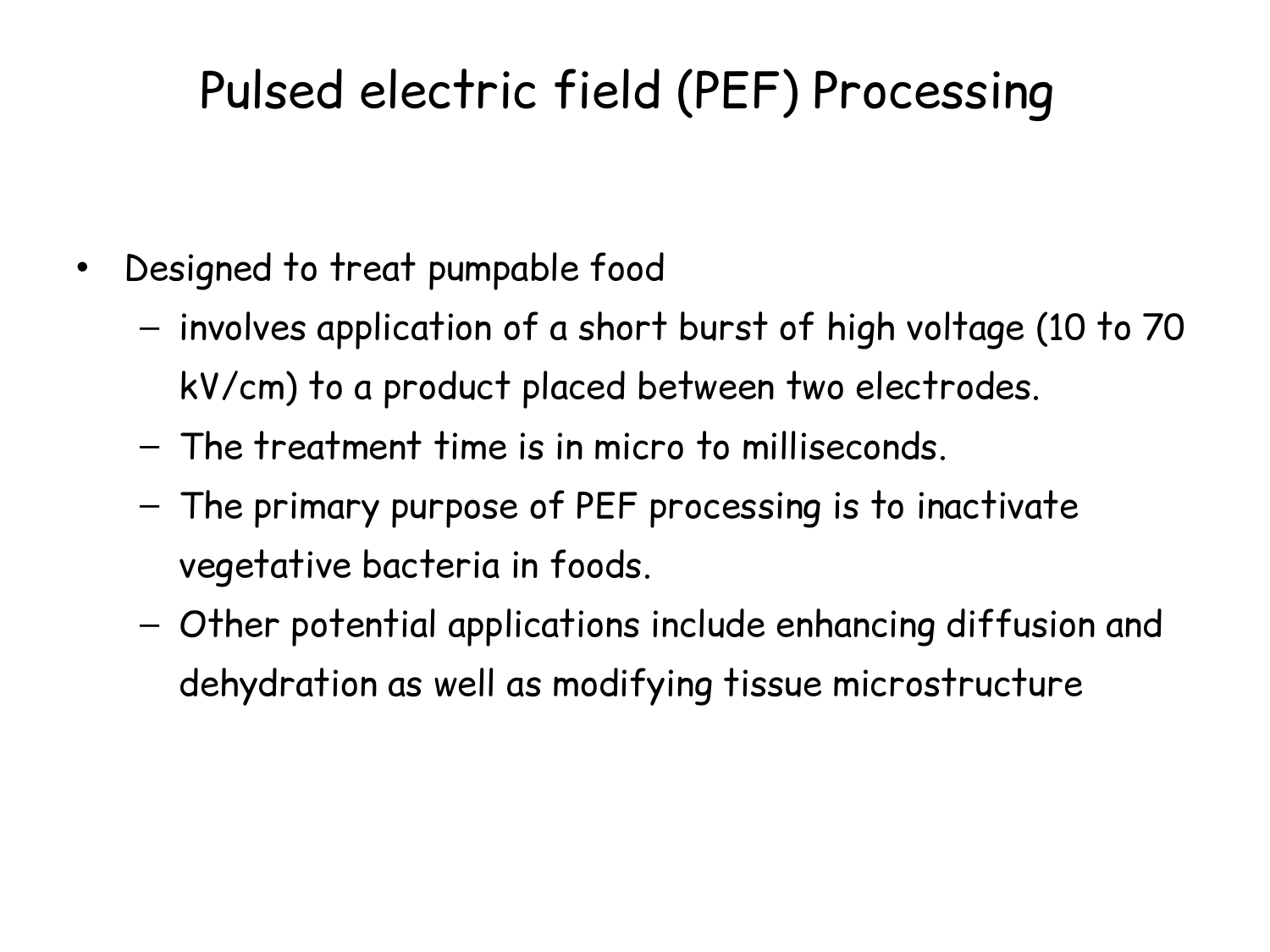

# Pulsed electric field (PEF) Processing
Designed to treat pumpable food
involves application of a short burst of high voltage (10 to 70 kV/cm) to a product placed between two electrodes.
The treatment time is in micro to milliseconds.
The primary purpose of PEF processing is to inactivate vegetative bacteria in foods.
Other potential applications include enhancing diffusion and dehydration as well as modifying tissue microstructure